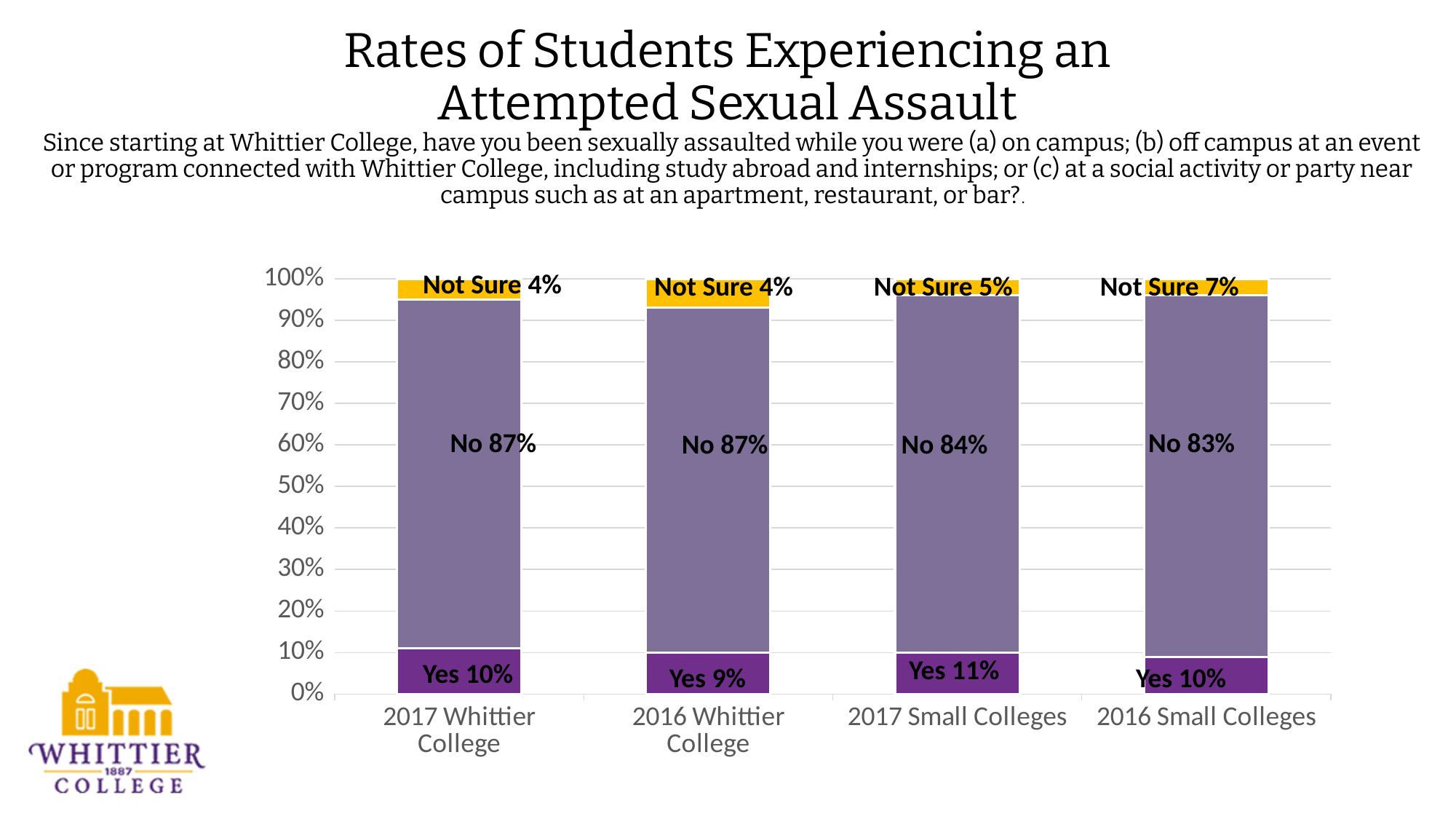

# Rates of Students Experiencing an Attempted Sexual Assault Since starting at Whittier College, have you been sexually assaulted while you were (a) on campus; (b) off campus at an event or program connected with Whittier College, including study abroad and internships; or (c) at a social activity or party near campus such as at an apartment, restaurant, or bar?.

### Chart

| Category |  | No | I suspect, but I'm not certain |
|---|---|---|---|
| 2017 Whittier College | 11.0 | 84.0 | 5.0 |
| 2016 Whittier College | 10.0 | 83.0 | 7.0 |
| 2017 Small Colleges | 10.0 | 87.0 | 4.0 |
| 2016 Small Colleges | 9.0 | 87.0 | 4.0 |
Not Sure 4%
Not Sure 4%
Not Sure 5%
Not Sure 7%
No 87%
No 83%
No 87%
No 84%
Yes 11%
Yes 10%
Yes 9%
Yes 10%